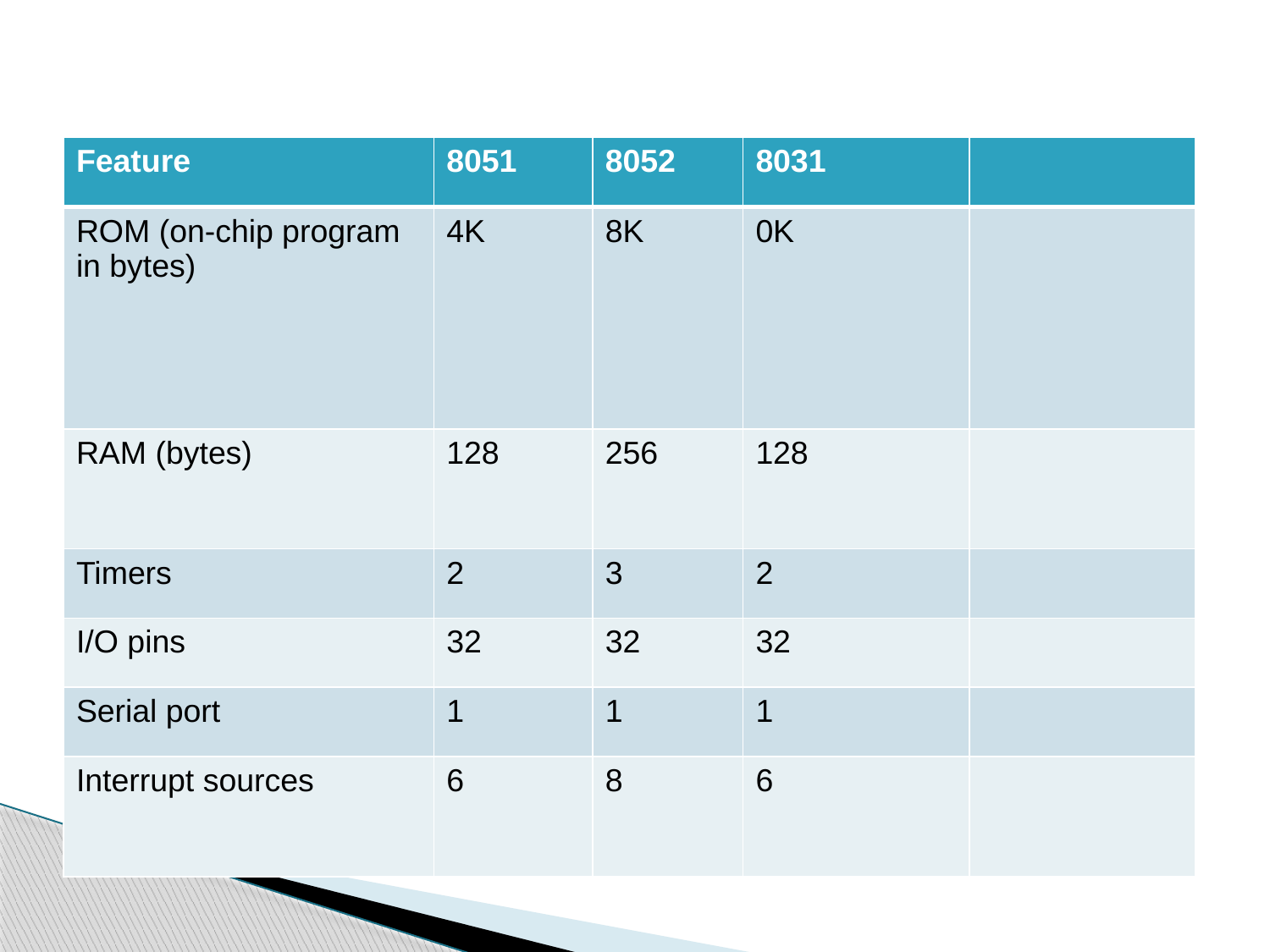

#
| Feature | 8051 | 8052 | 8031 |  |
| --- | --- | --- | --- | --- |
| ROM (on-chip program in bytes) | 4K | 8K | 0K |  |
| RAM (bytes) | 128 | 256 | 128 |  |
| Timers | 2 | 3 | 2 |  |
| I/O pins | 32 | 32 | 32 |  |
| Serial port | 1 | 1 | 1 |  |
| Interrupt sources | 6 | 8 | 6 |  |